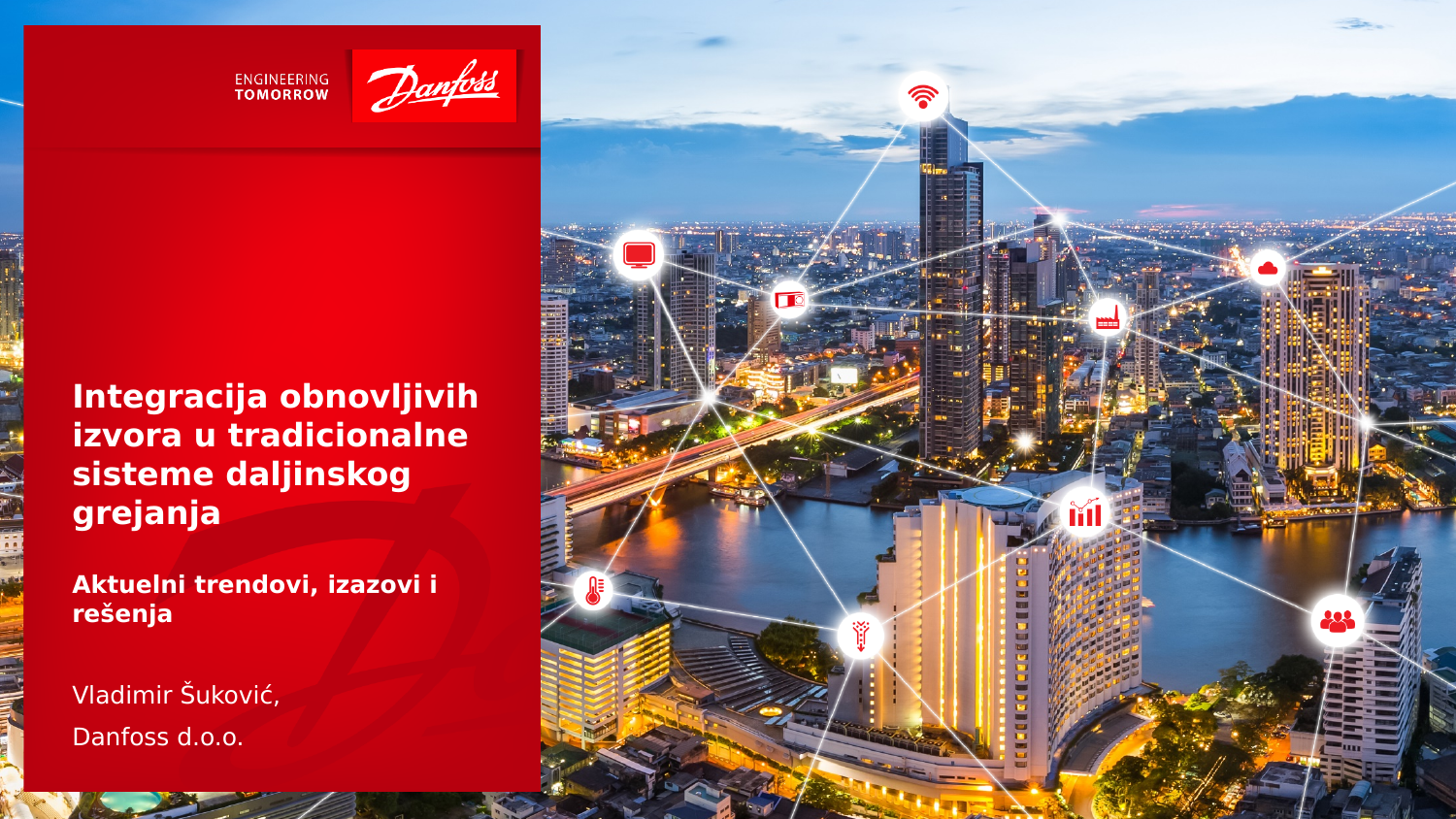

# Integracija obnovljivih izvora u tradicionalne sisteme daljinskog grejanja Aktuelni trendovi, izazovi i rešenja

Vladimir Šuković,
Danfoss d.o.o.